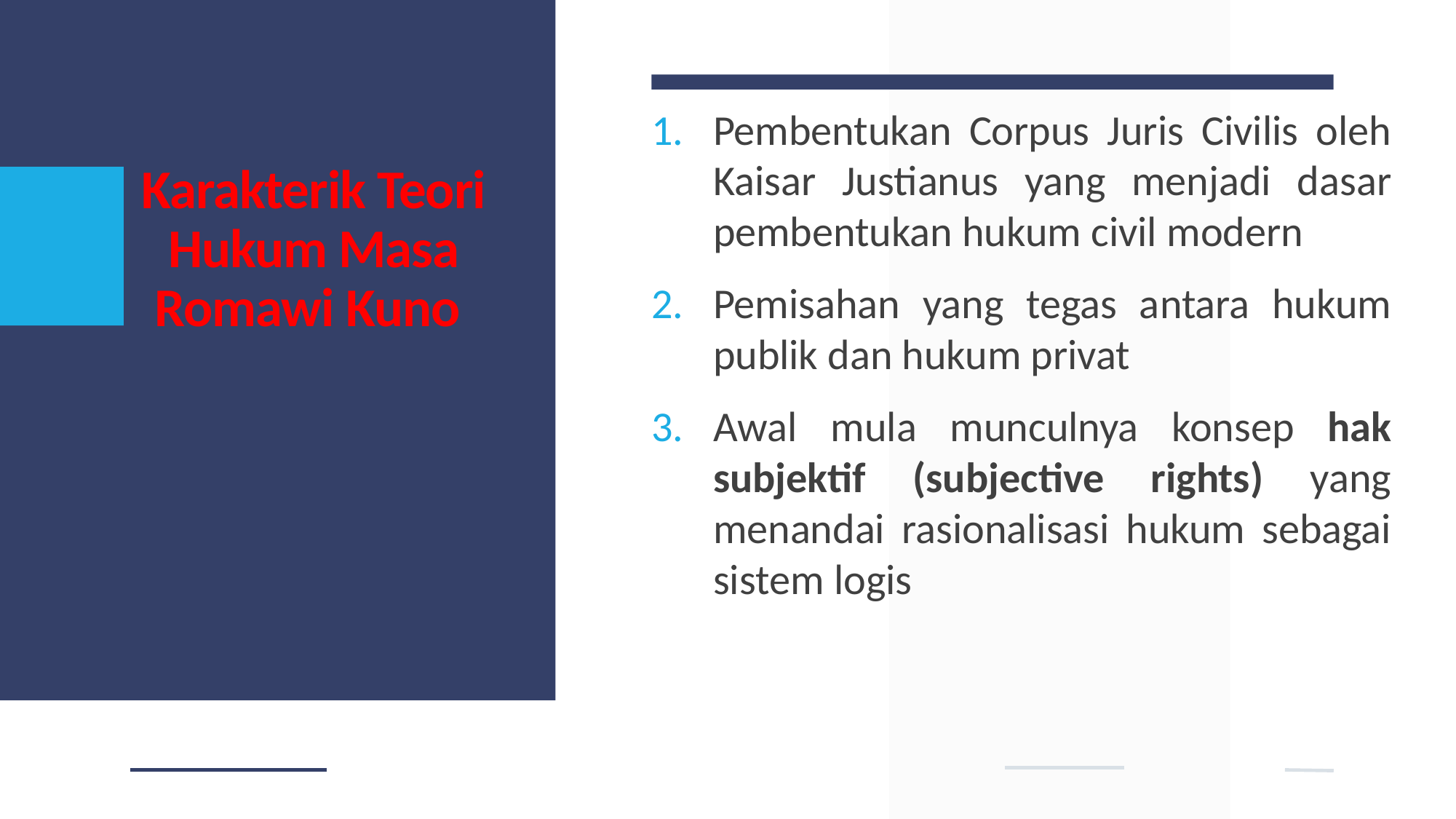

# Karakterik Teori Hukum Masa Romawi Kuno
Pembentukan Corpus Juris Civilis oleh Kaisar Justianus yang menjadi dasar pembentukan hukum civil modern
Pemisahan yang tegas antara hukum publik dan hukum privat
Awal mula munculnya konsep hak subjektif (subjective rights) yang menandai rasionalisasi hukum sebagai sistem logis